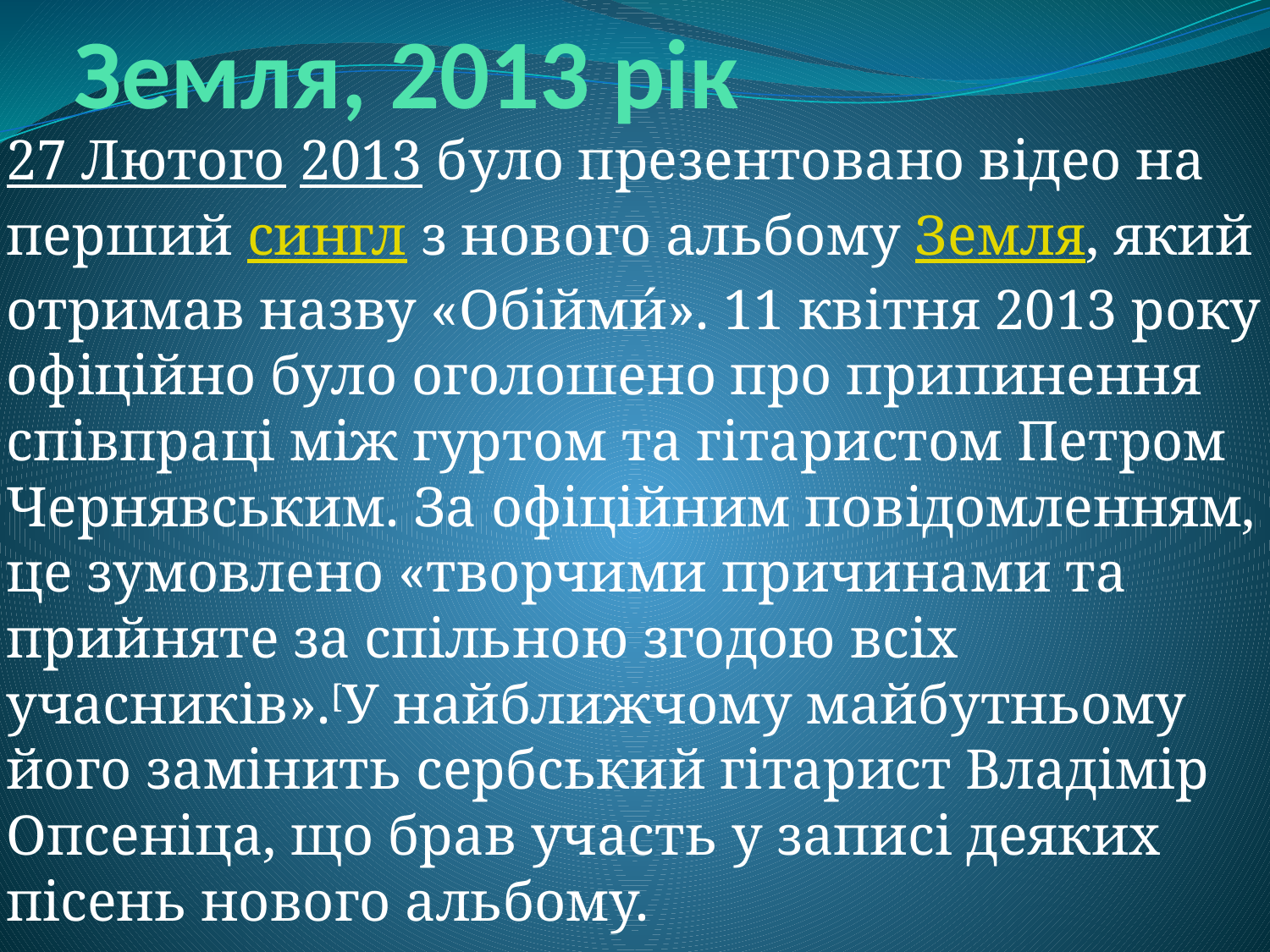

# Земля, 2013 рік
27 Лютого 2013 було презентовано відео на перший сингл з нового альбому Земля, який отримав назву «Обійми́». 11 квітня 2013 року офіційно було оголошено про припинення співпраці між гуртом та гітаристом Петром Чернявським. За офіційним повідомленням, це зумовлено «творчими причинами та прийняте за спільною згодою всіх учасників».[У найближчому майбутньому його замінить сербський гітарист Владімір Опсеніца, що брав участь у записі деяких пісень нового альбому.